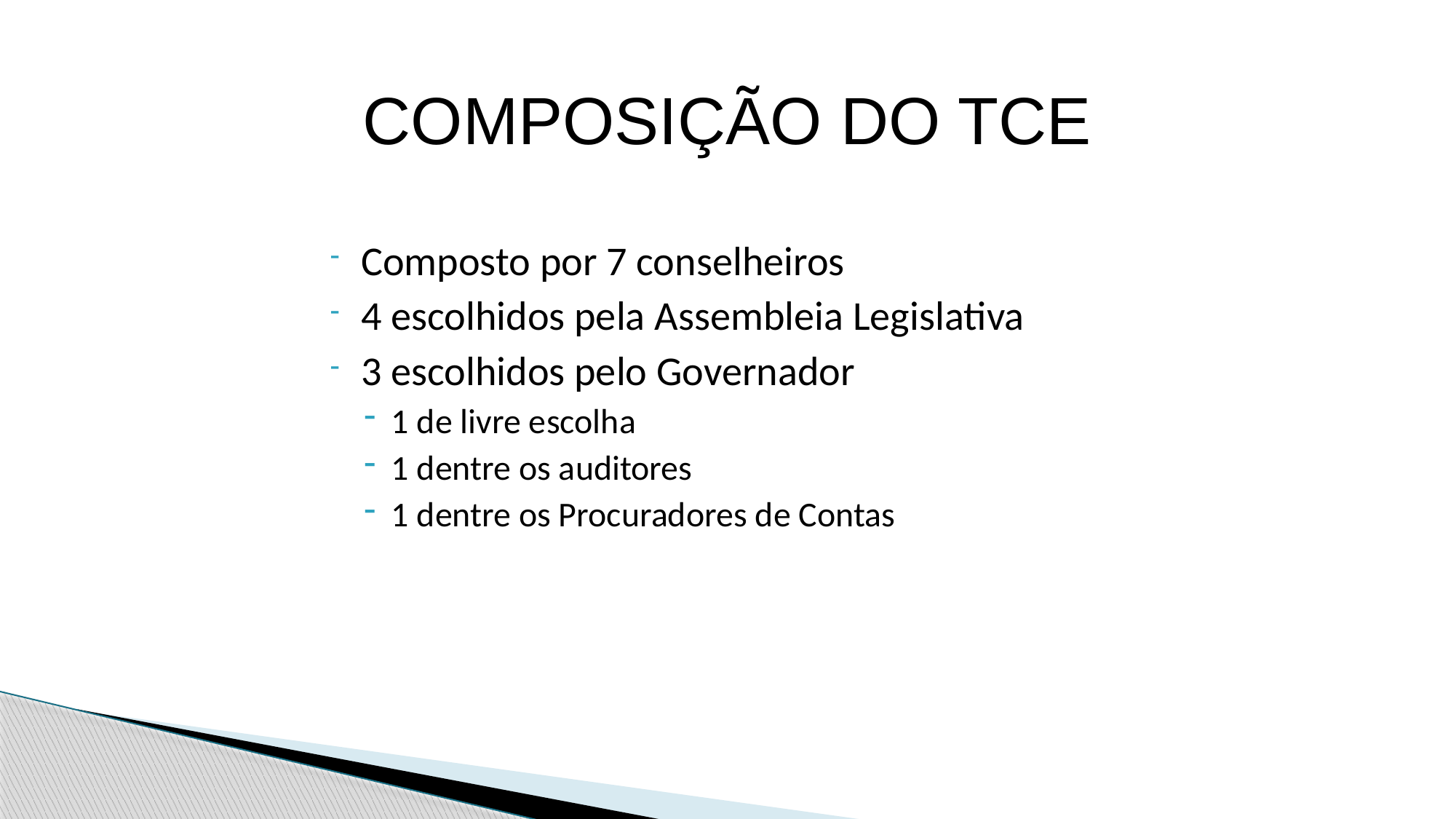

Composição do TCE
Composto por 7 conselheiros
4 escolhidos pela Assembleia Legislativa
3 escolhidos pelo Governador
1 de livre escolha
1 dentre os auditores
1 dentre os Procuradores de Contas